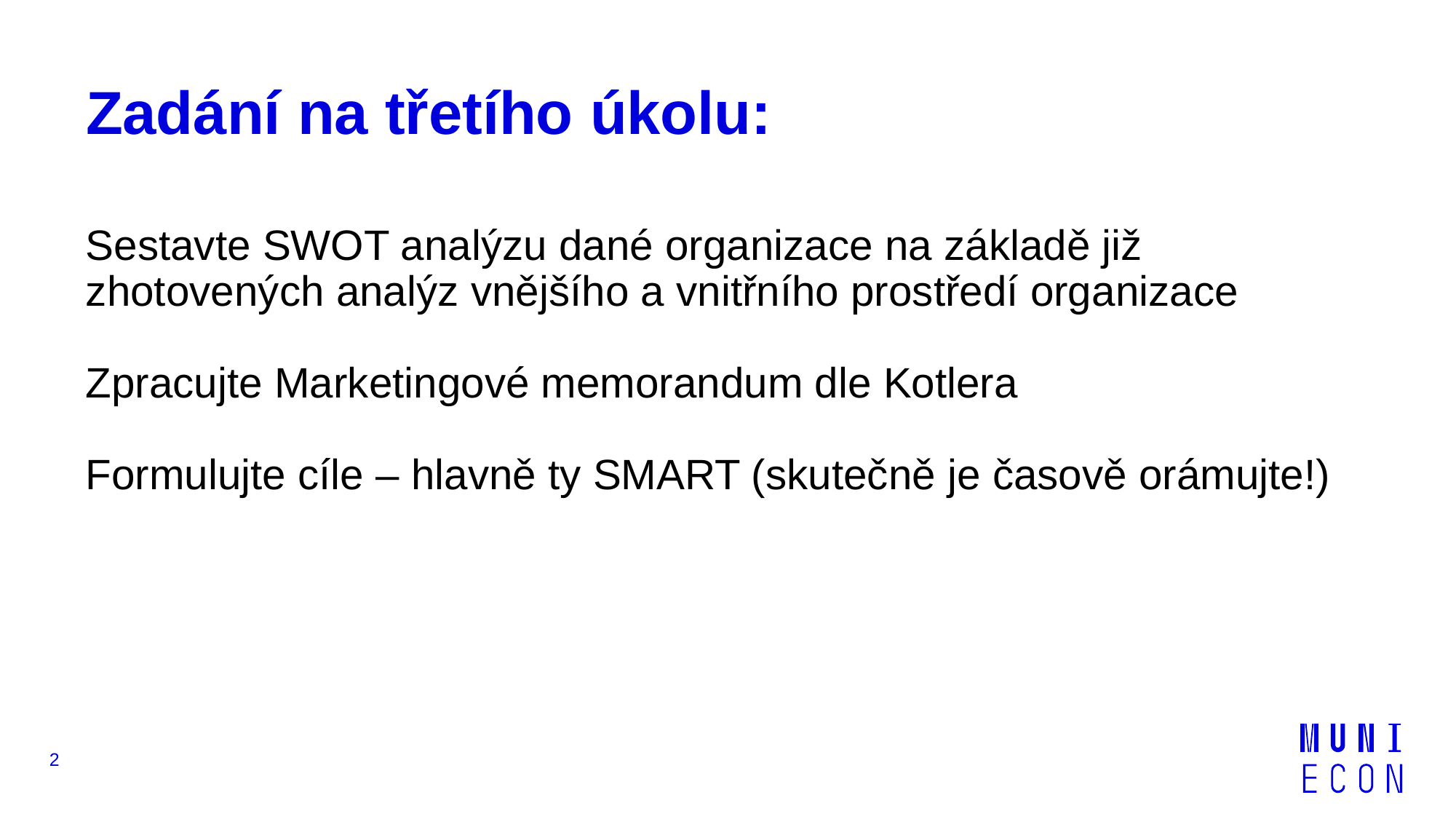

# Zadání na třetího úkolu:
Sestavte SWOT analýzu dané organizace na základě již zhotovených analýz vnějšího a vnitřního prostředí organizace

Zpracujte Marketingové memorandum dle Kotlera

Formulujte cíle – hlavně ty SMART (skutečně je časově orámujte!)

2